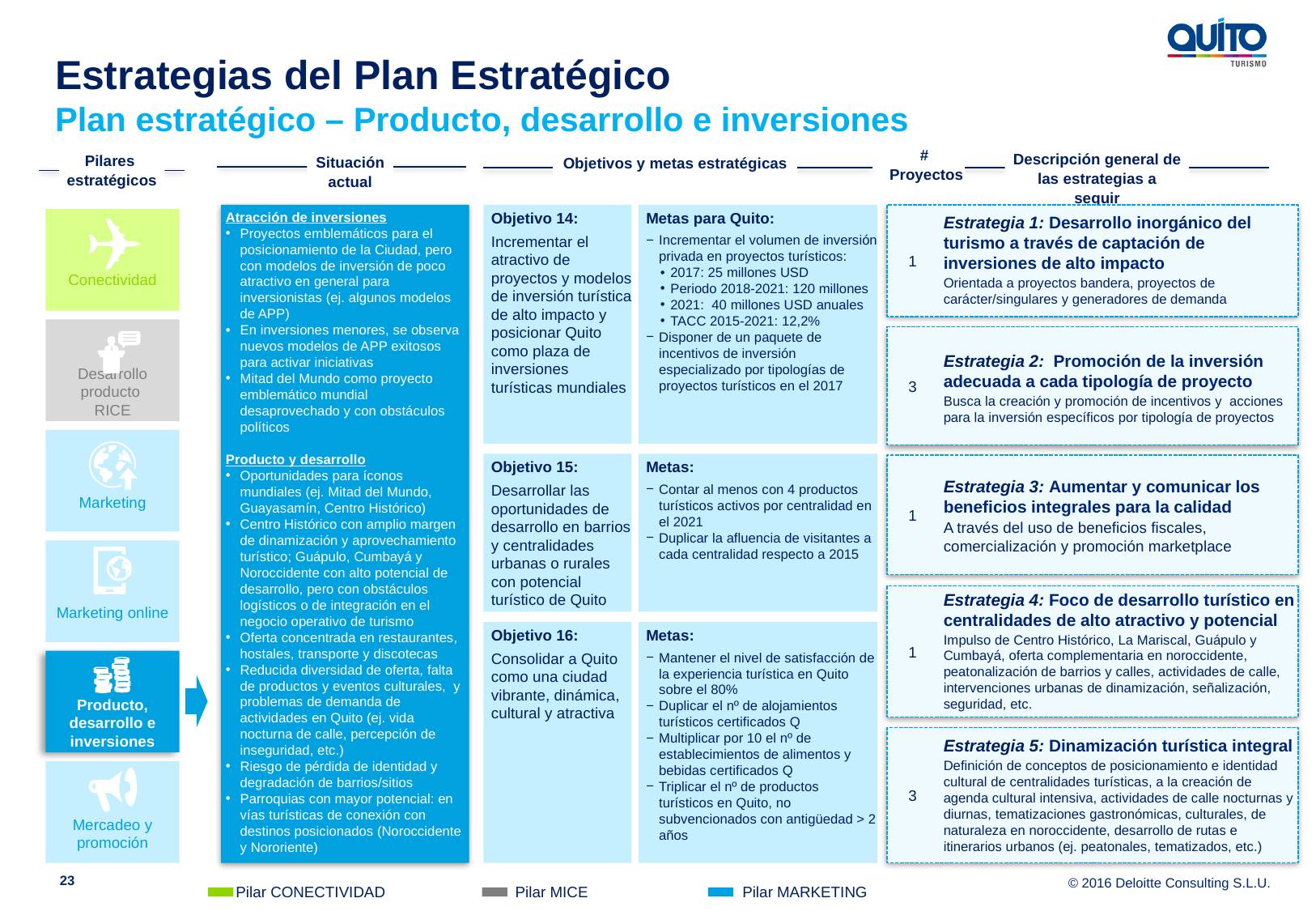

Estrategias del Plan Estratégico
Plan estratégico – Producto, desarrollo e inversiones
#
Proyectos
Descripción general de las estrategias a seguir
Pilares  estratégicos
Situación actual
Objetivos y metas estratégicas
Atracción de inversiones
Proyectos emblemáticos para el posicionamiento de la Ciudad, pero con modelos de inversión de poco atractivo en general para inversionistas (ej. algunos modelos de APP)
En inversiones menores, se observa nuevos modelos de APP exitosos para activar iniciativas
Mitad del Mundo como proyecto emblemático mundial desaprovechado y con obstáculos políticos

Producto y desarrollo
Oportunidades para íconos mundiales (ej. Mitad del Mundo, Guayasamín, Centro Histórico)
Centro Histórico con amplio margen de dinamización y aprovechamiento turístico; Guápulo, Cumbayá y Noroccidente con alto potencial de desarrollo, pero con obstáculos logísticos o de integración en el negocio operativo de turismo
Oferta concentrada en restaurantes, hostales, transporte y discotecas
Reducida diversidad de oferta, falta de productos y eventos culturales,  y problemas de demanda de actividades en Quito (ej. vida nocturna de calle, percepción de inseguridad, etc.)
Riesgo de pérdida de identidad y degradación de barrios/sitios
Parroquias con mayor potencial: en vías turísticas de conexión con destinos posicionados (Noroccidente y Nororiente)
Objetivo 14:
Incrementar el atractivo de proyectos y modelos de inversión turística de alto impacto y posicionar Quito como plaza de inversiones turísticas mundiales
Metas para Quito:
Incrementar el volumen de inversión privada en proyectos turísticos:
2017: 25 millones USD
Periodo 2018-2021: 120 millones
2021:  40 millones USD anuales
TACC 2015-2021: 12,2%
Disponer de un paquete de incentivos de inversión especializado por tipologías de proyectos turísticos en el 2017
1
Estrategia 1: Desarrollo inorgánico del turismo a través de captación de inversiones de alto impacto
Orientada a proyectos bandera, proyectos de carácter/singulares y generadores de demanda
Conectividad

Desarrollo producto
RICE
3
Estrategia 2:  Promoción de la inversión adecuada a cada tipología de proyecto
Busca la creación y promoción de incentivos y  acciones para la inversión específicos por tipología de proyectos

Marketing

Objetivo 15:
Desarrollar las oportunidades de desarrollo en barrios y centralidades urbanas o rurales con potencial turístico de Quito
Metas:
Contar al menos con 4 productos turísticos activos por centralidad en el 2021
Duplicar la afluencia de visitantes a cada centralidad respecto a 2015
1
Estrategia 3: Aumentar y comunicar los beneficios integrales para la calidad
A través del uso de beneficios fiscales, comercialización y promoción marketplace
Marketing online

Estrategia 4: Foco de desarrollo turístico en centralidades de alto atractivo y potencial
Impulso de Centro Histórico, La Mariscal, Guápulo y Cumbayá, oferta complementaria en noroccidente, peatonalización de barrios y calles, actividades de calle, intervenciones urbanas de dinamización, señalización, seguridad, etc.
1
Objetivo 16:
Consolidar a Quito como una ciudad vibrante, dinámica, cultural y atractiva
Metas:
Mantener el nivel de satisfacción de la experiencia turística en Quito sobre el 80%
Duplicar el nº de alojamientos turísticos certificados Q
Multiplicar por 10 el nº de establecimientos de alimentos y bebidas certificados Q
Triplicar el nº de productos turísticos en Quito, no subvencionados con antigüedad > 2 años
Producto, desarrollo e inversiones

3
Estrategia 5: Dinamización turística integral
Definición de conceptos de posicionamiento e identidad cultural de centralidades turísticas, a la creación de agenda cultural intensiva, actividades de calle nocturnas y diurnas, tematizaciones gastronómicas, culturales, de naturaleza en noroccidente, desarrollo de rutas e itinerarios urbanos (ej. peatonales, tematizados, etc.)
Mercadeo y promoción

23
Pilar CONECTIVIDAD
Pilar MICE
Pilar MARKETING